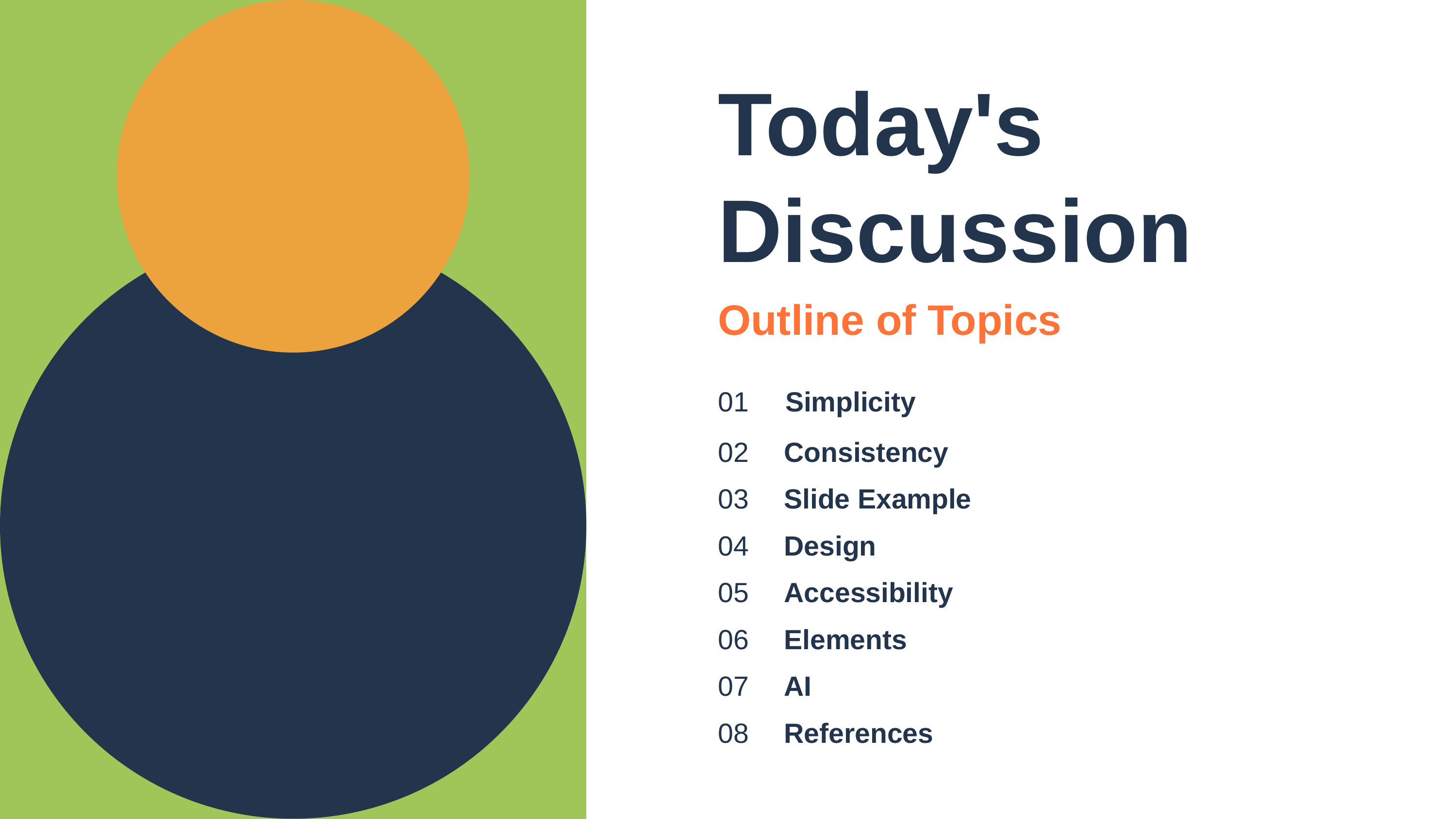

Today's Discussion
Outline of Topics

01
Simplicity
02
Consistency
03
Slide Example
04
Design
05
Accessibility
06
Elements
07
AI
08
References